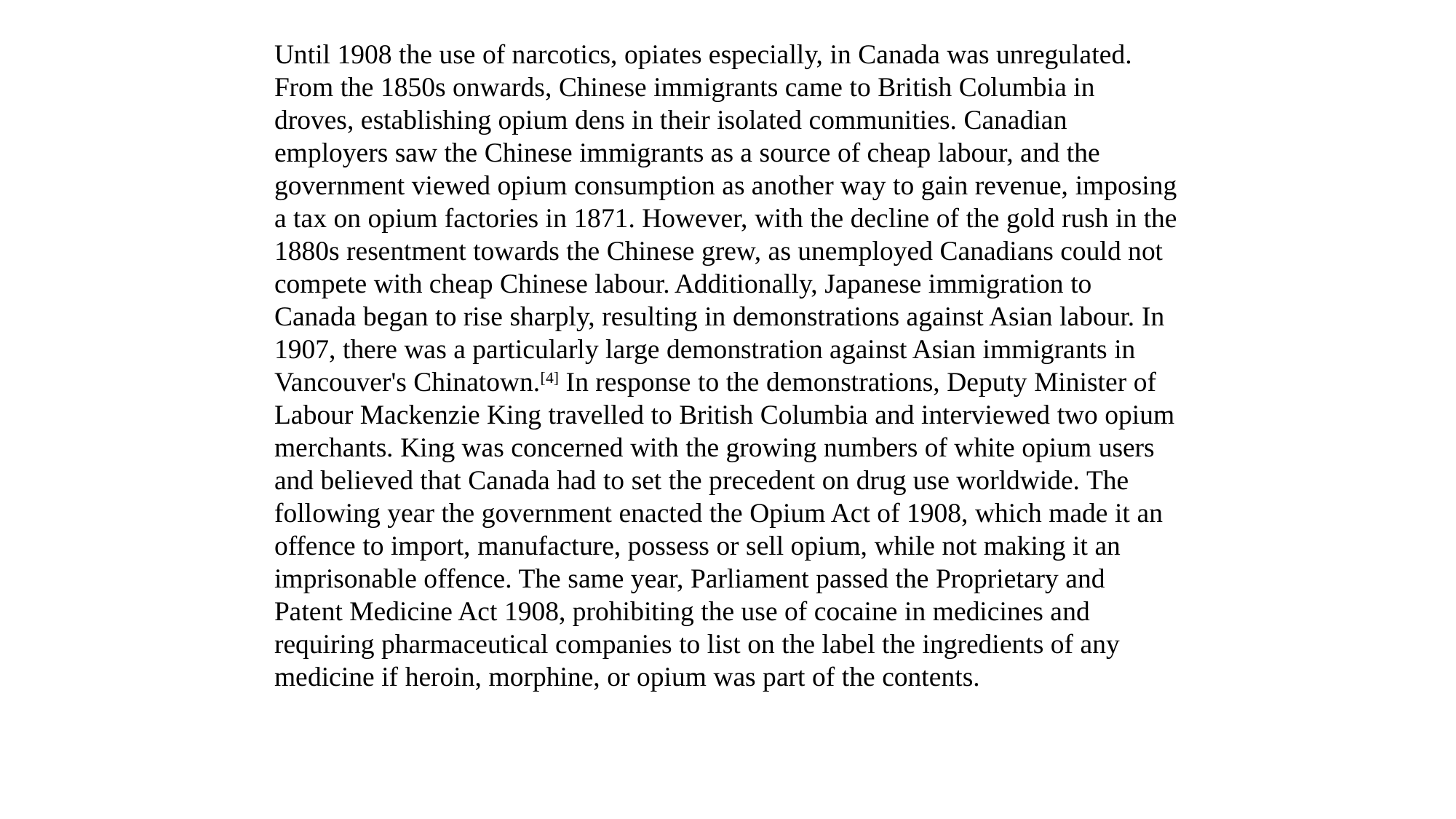

Until 1908 the use of narcotics, opiates especially, in Canada was unregulated. From the 1850s onwards, Chinese immigrants came to British Columbia in droves, establishing opium dens in their isolated communities. Canadian employers saw the Chinese immigrants as a source of cheap labour, and the government viewed opium consumption as another way to gain revenue, imposing a tax on opium factories in 1871. However, with the decline of the gold rush in the 1880s resentment towards the Chinese grew, as unemployed Canadians could not compete with cheap Chinese labour. Additionally, Japanese immigration to Canada began to rise sharply, resulting in demonstrations against Asian labour. In 1907, there was a particularly large demonstration against Asian immigrants in Vancouver's Chinatown.[4] In response to the demonstrations, Deputy Minister of Labour Mackenzie King travelled to British Columbia and interviewed two opium merchants. King was concerned with the growing numbers of white opium users and believed that Canada had to set the precedent on drug use worldwide. The following year the government enacted the Opium Act of 1908, which made it an offence to import, manufacture, possess or sell opium, while not making it an imprisonable offence. The same year, Parliament passed the Proprietary and Patent Medicine Act 1908, prohibiting the use of cocaine in medicines and requiring pharmaceutical companies to list on the label the ingredients of any medicine if heroin, morphine, or opium was part of the contents.